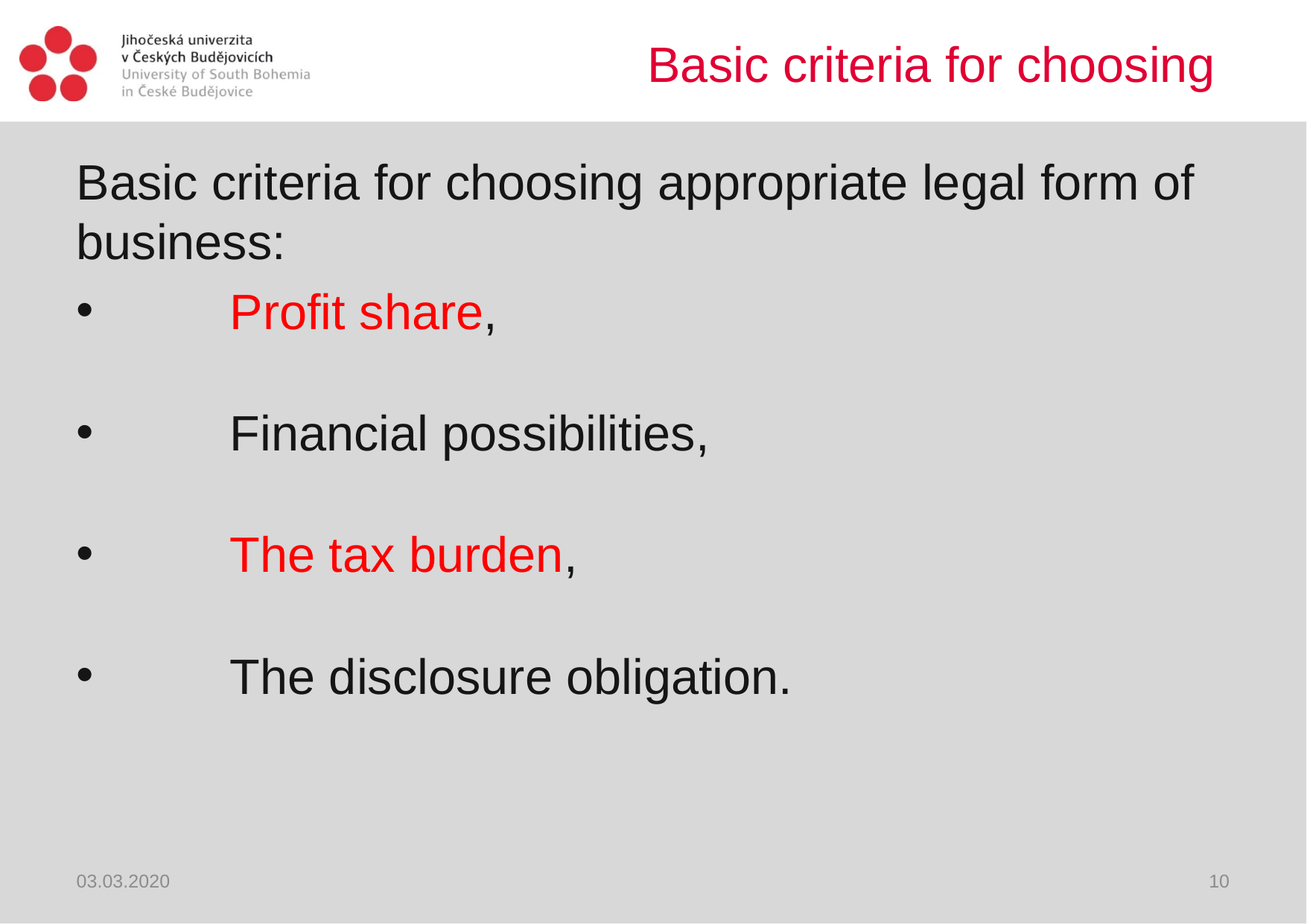

# Basic criteria for choosing
Basic criteria for choosing appropriate legal form of business:
	Profit share,

	Financial possibilities,

	The tax burden,

	The disclosure obligation.

03.03.2020
10